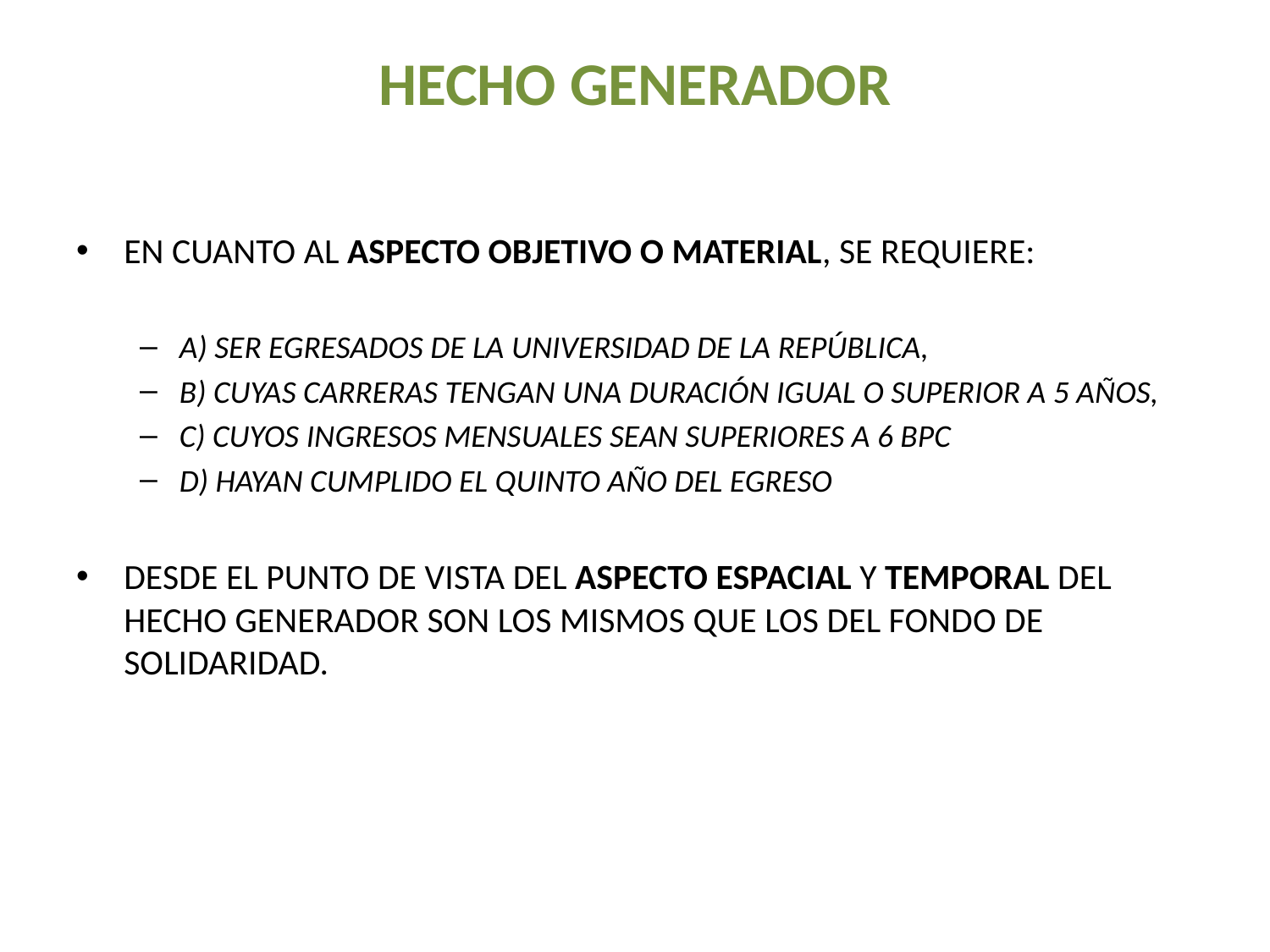

# HECHO GENERADOR
EN CUANTO AL ASPECTO OBJETIVO O MATERIAL, SE REQUIERE:

A) SER EGRESADOS DE LA UNIVERSIDAD DE LA REPÚBLICA,
B) CUYAS CARRERAS TENGAN UNA DURACIÓN IGUAL O SUPERIOR A 5 AÑOS,
C) CUYOS INGRESOS MENSUALES SEAN SUPERIORES A 6 BPC
D) HAYAN CUMPLIDO EL QUINTO AÑO DEL EGRESO

DESDE EL PUNTO DE VISTA DEL ASPECTO ESPACIAL Y TEMPORAL DEL HECHO GENERADOR SON LOS MISMOS QUE LOS DEL FONDO DE SOLIDARIDAD.